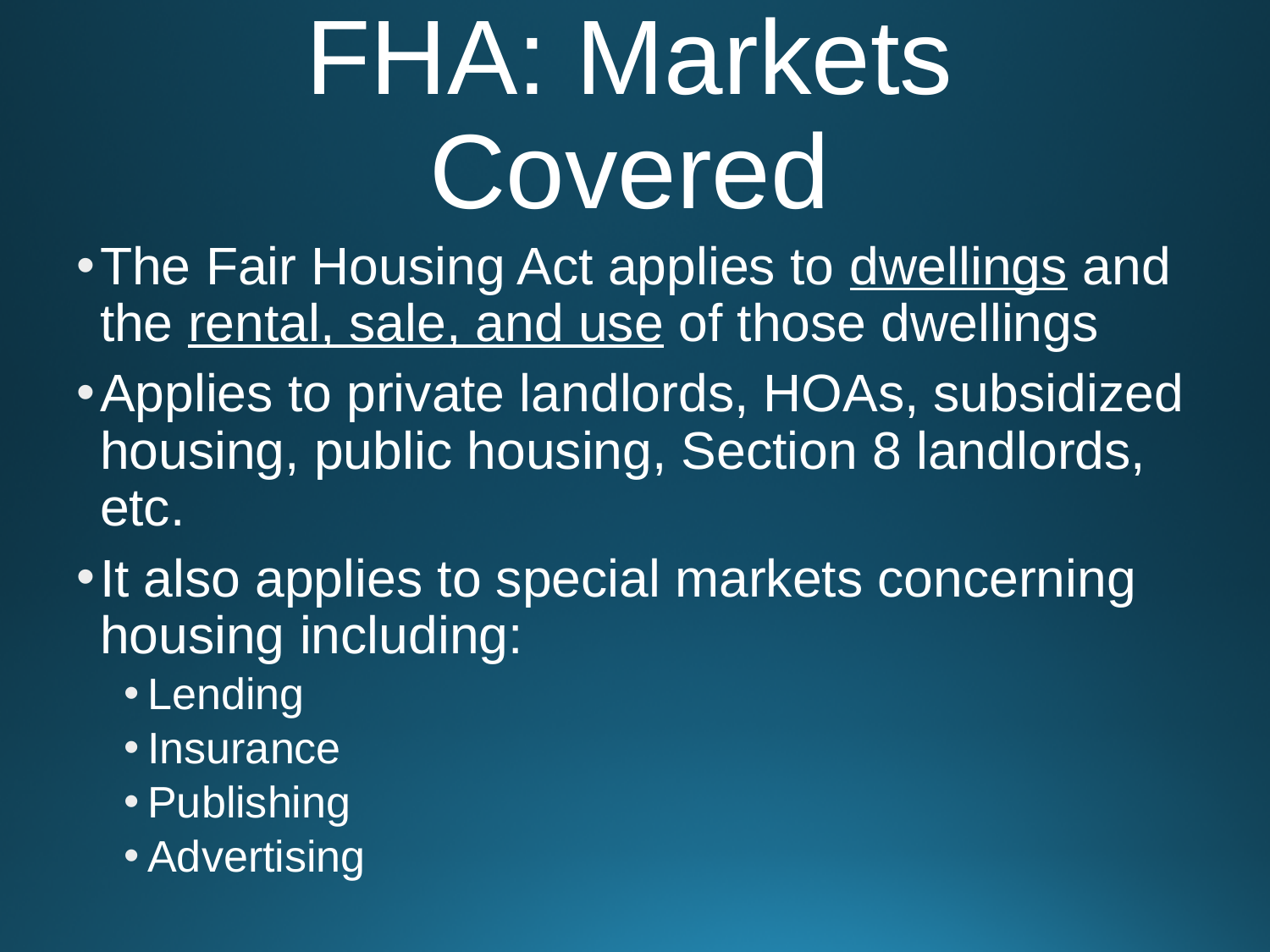

# FHA: Markets Covered
The Fair Housing Act applies to dwellings and the rental, sale, and use of those dwellings
Applies to private landlords, HOAs, subsidized housing, public housing, Section 8 landlords, etc.
It also applies to special markets concerning housing including:
Lending
Insurance
Publishing
Advertising